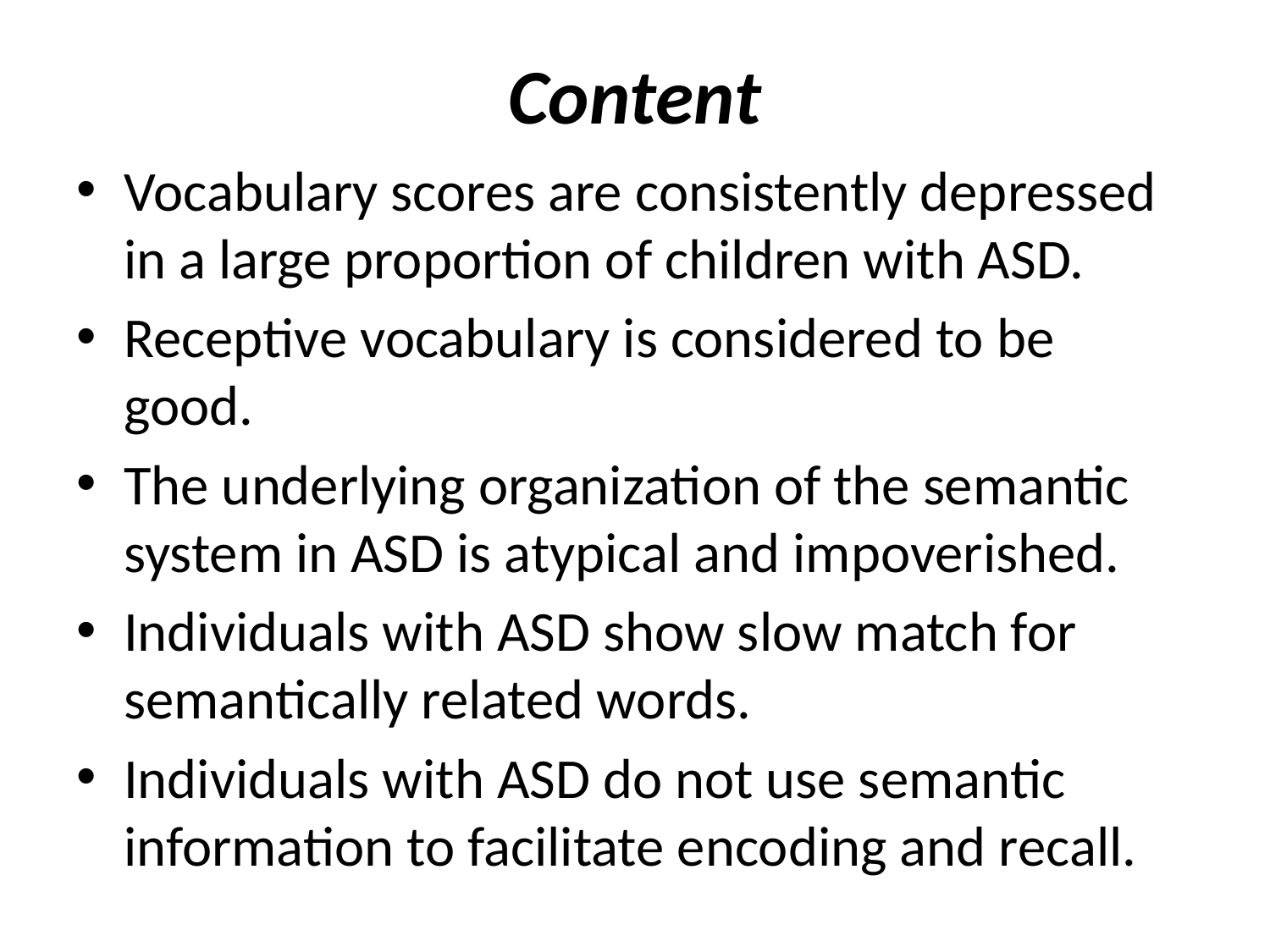

# Content
Vocabulary scores are consistently depressed in a large proportion of children with ASD.
Receptive vocabulary is considered to be good.
The underlying organization of the semantic system in ASD is atypical and impoverished.
Individuals with ASD show slow match for semantically related words.
Individuals with ASD do not use semantic information to facilitate encoding and recall.